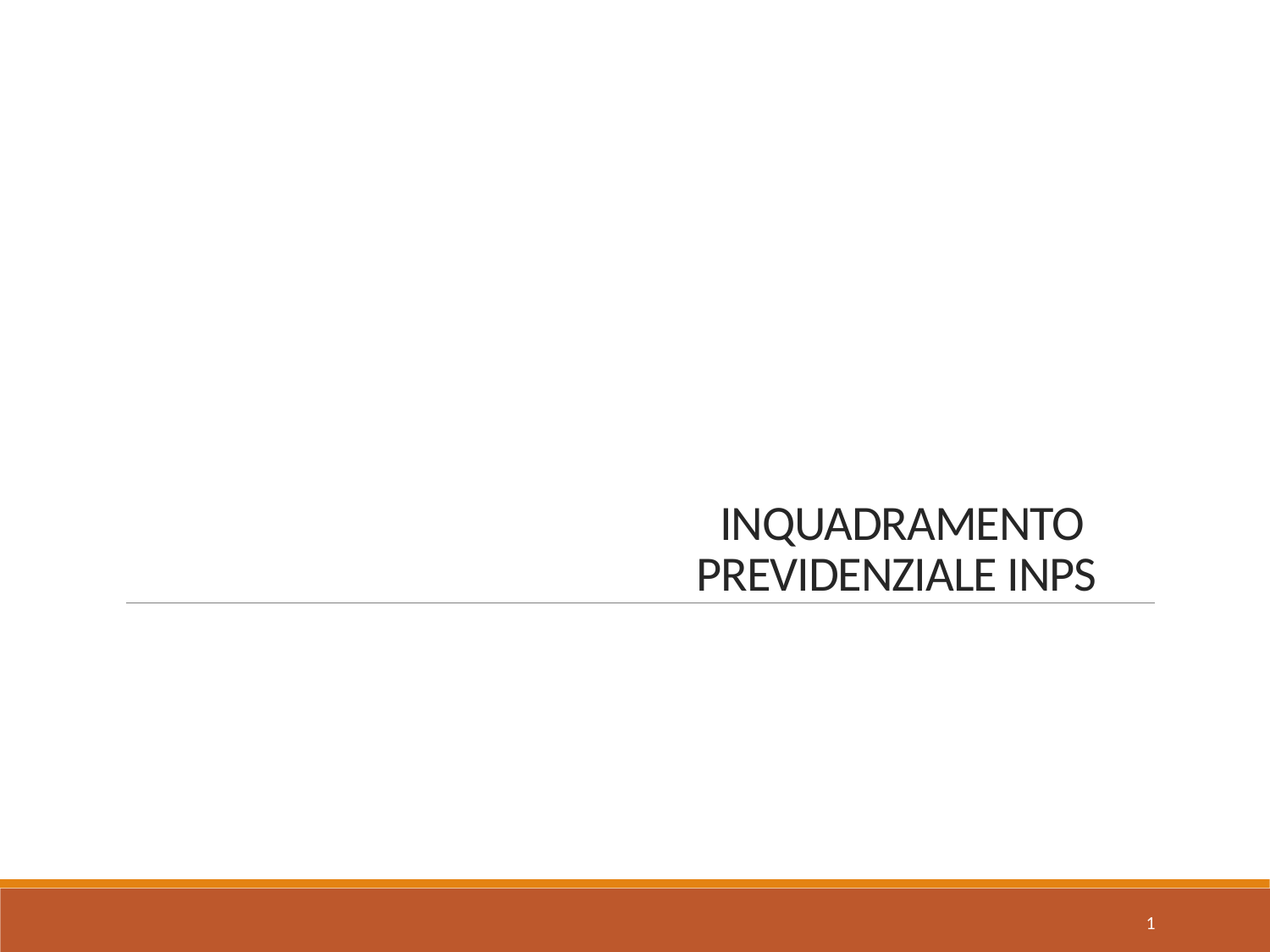

Rimini, 18 Aprile 2018
# INQUADRAMENTO PREVIDENZIALE INPS
1